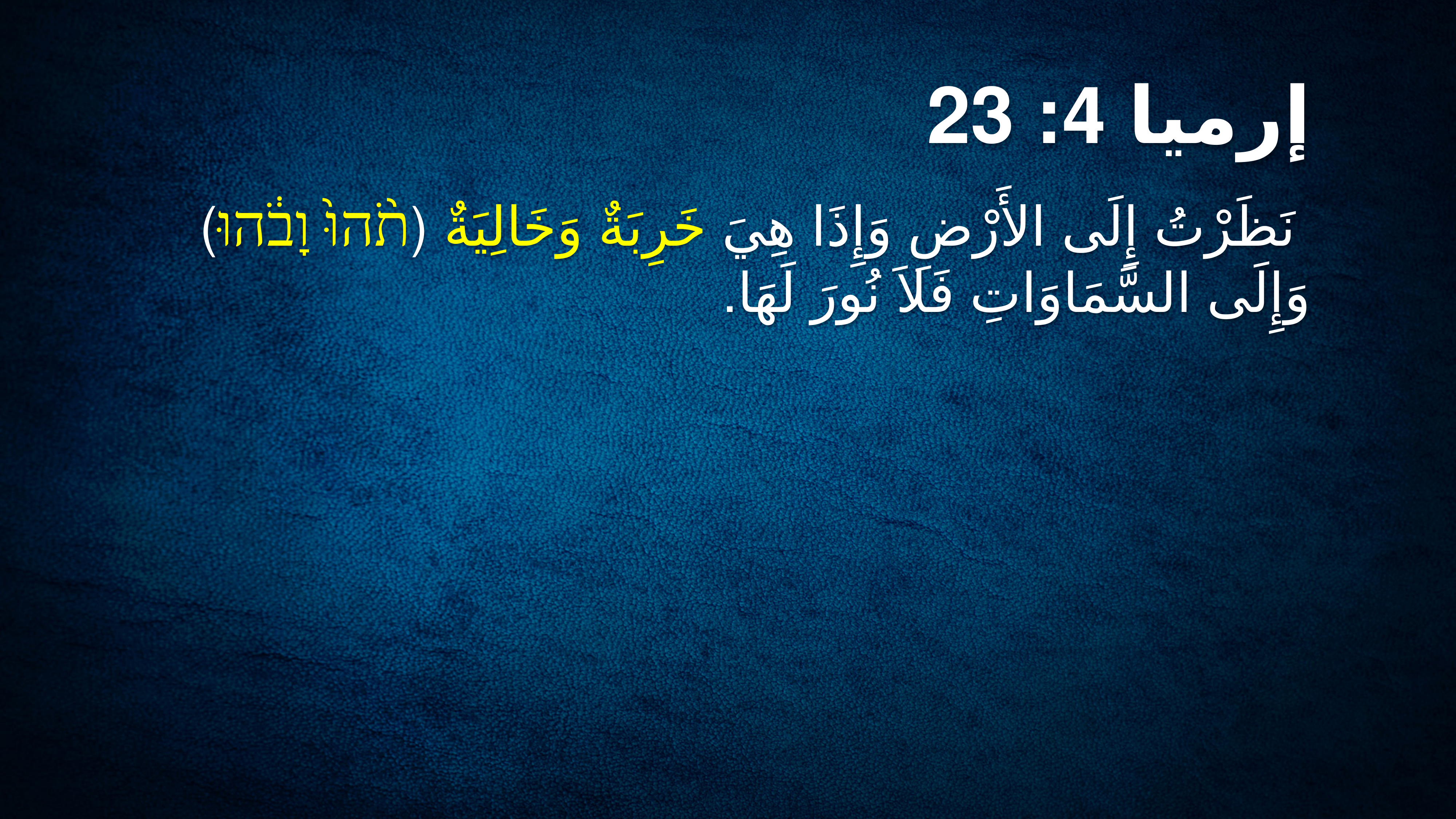

# إرميا 4: 23
 نَظَرْتُ إِلَى الأَرْضِ وَإِذَا هِيَ خَرِبَةٌ وَخَالِيَةٌ (תֹ֨הוּ֙ וָבֹ֔הוּ) وَإِلَى السَّمَاوَاتِ فَلاَ نُورَ لَهَا.